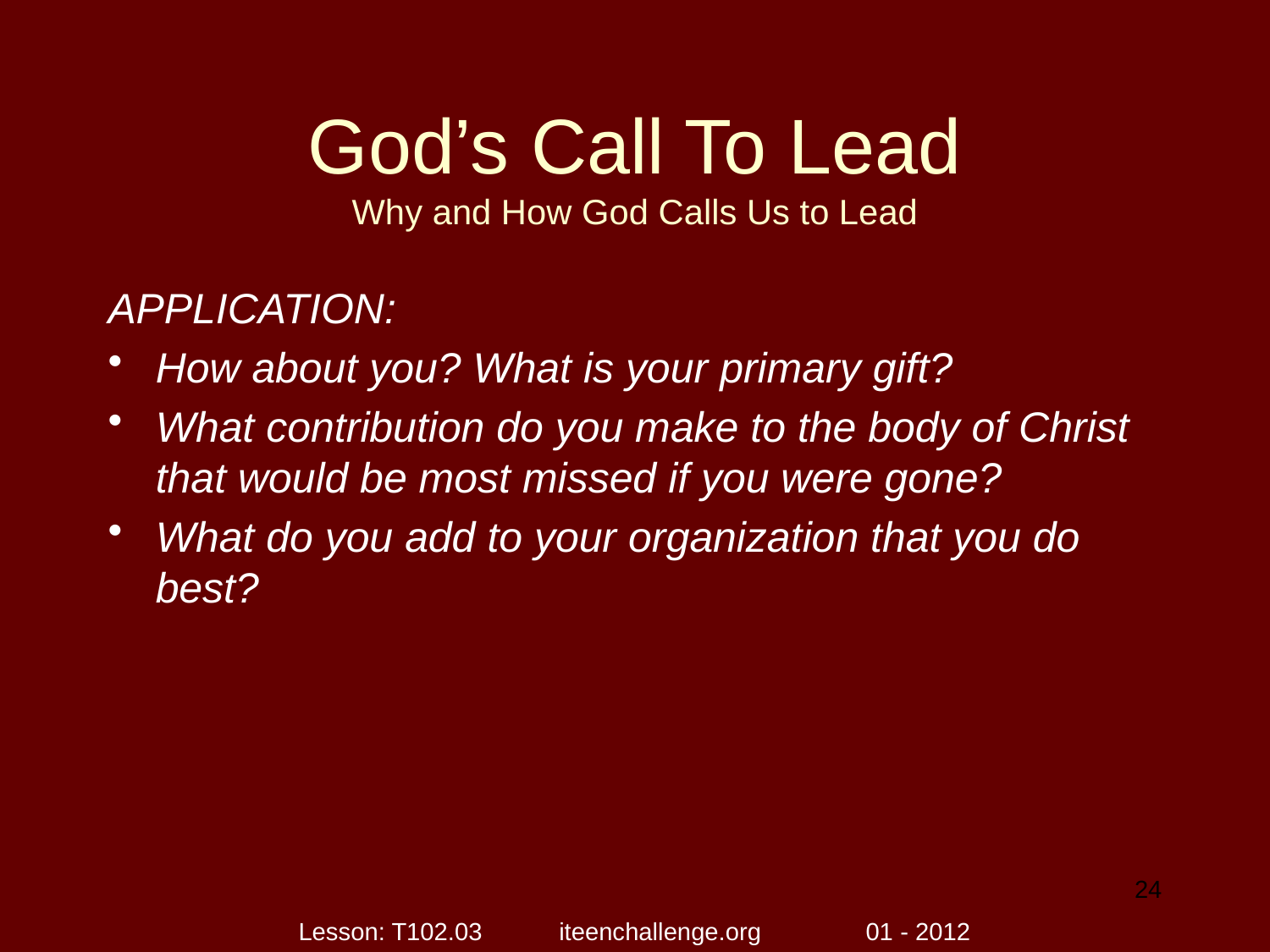

# God’s Call To Lead Why and How God Calls Us to Lead
APPLICATION:
How about you? What is your primary gift?
What contribution do you make to the body of Christ that would be most missed if you were gone?
What do you add to your organization that you do best?
24
Lesson: T102.03           iteenchallenge.org               01 - 2012